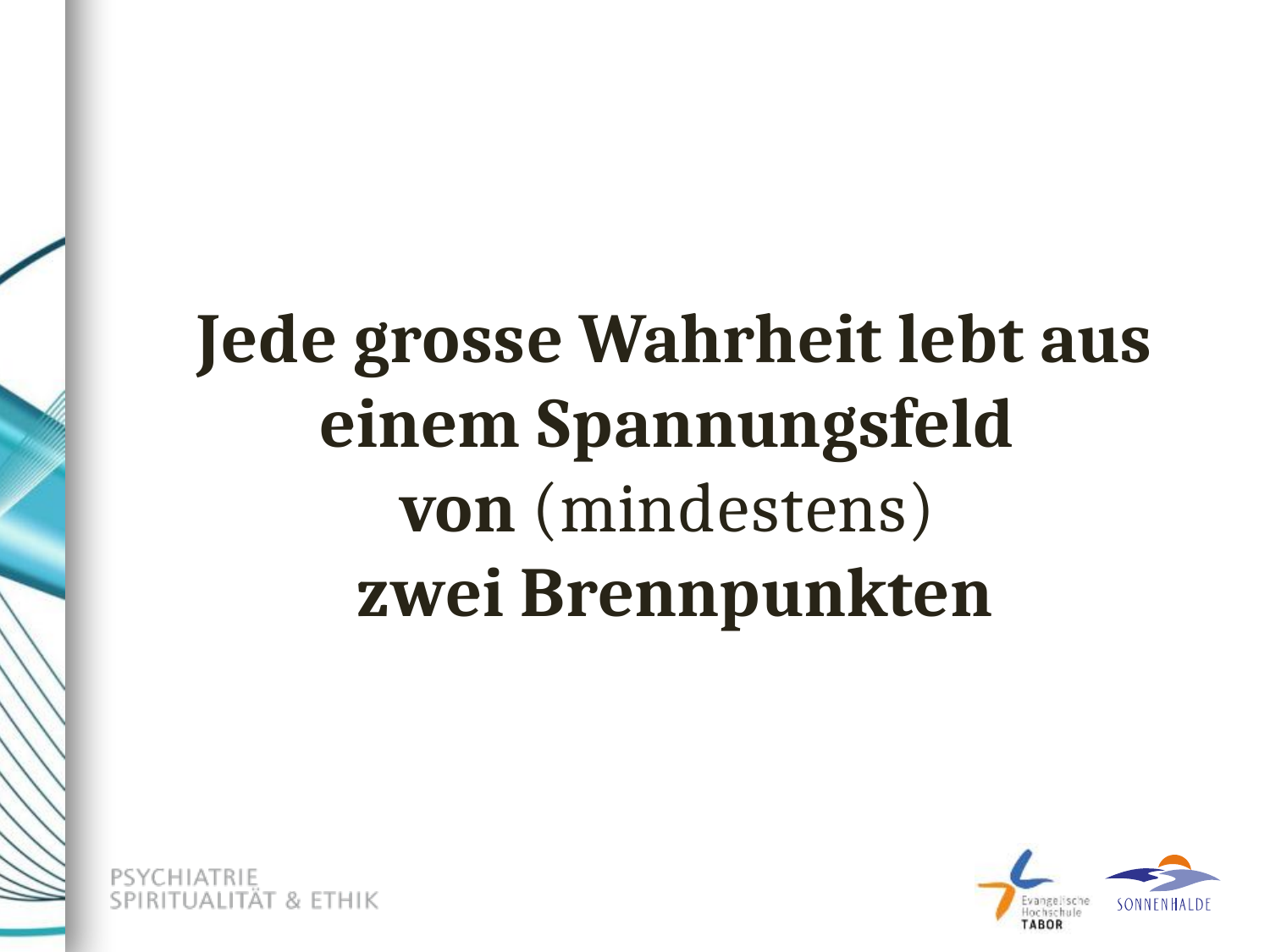

# Jede grosse Wahrheit lebt aus einem Spannungsfeld von (mindestens) zwei Brennpunkten